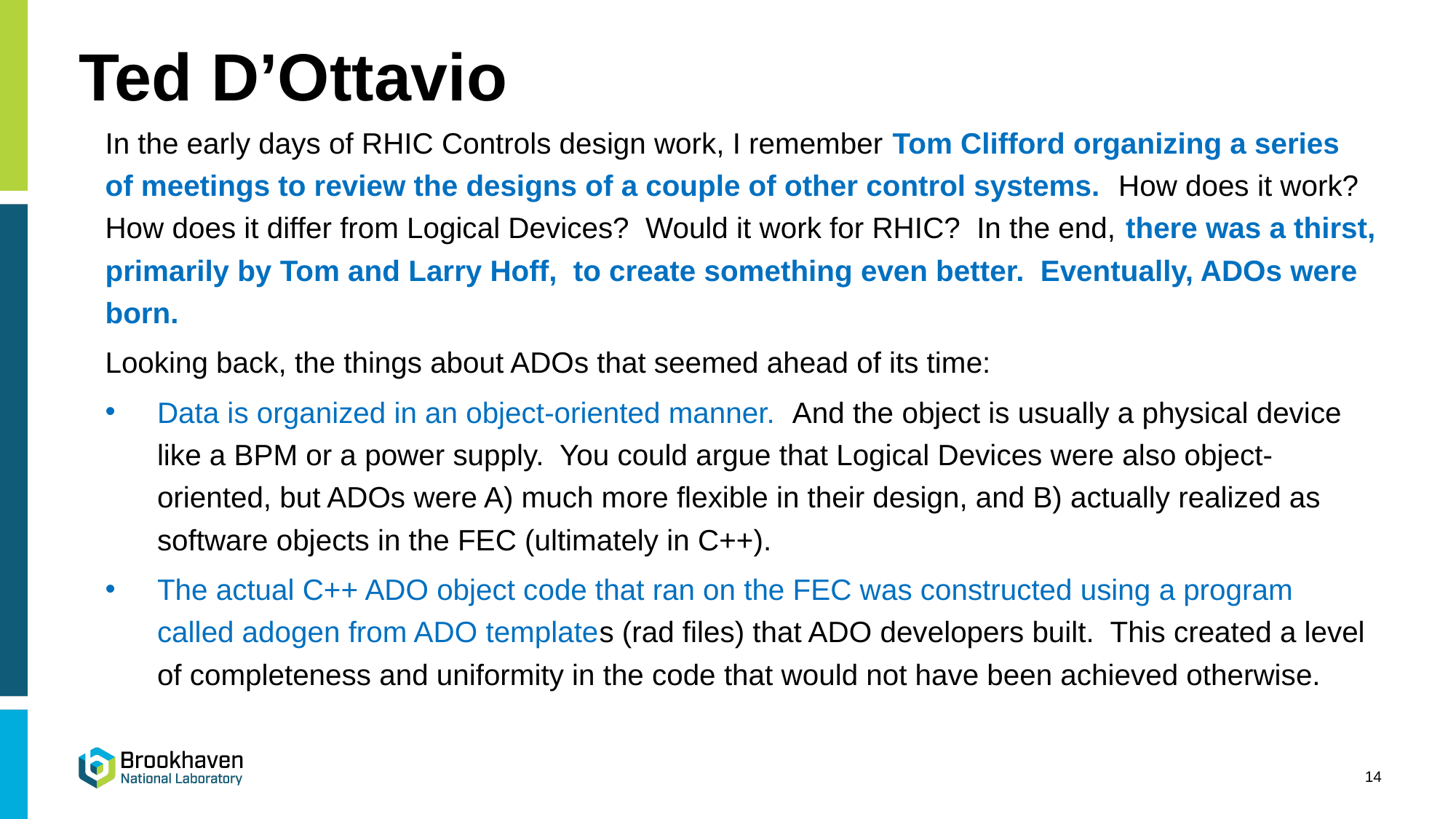

# Ted D’Ottavio
In the early days of RHIC Controls design work, I remember Tom Clifford organizing a series of meetings to review the designs of a couple of other control systems.  How does it work?  How does it differ from Logical Devices?  Would it work for RHIC?  In the end, there was a thirst, primarily by Tom and Larry Hoff,  to create something even better.  Eventually, ADOs were born.
Looking back, the things about ADOs that seemed ahead of its time:
Data is organized in an object-oriented manner.  And the object is usually a physical device like a BPM or a power supply.  You could argue that Logical Devices were also object-oriented, but ADOs were A) much more flexible in their design, and B) actually realized as software objects in the FEC (ultimately in C++).
The actual C++ ADO object code that ran on the FEC was constructed using a program called adogen from ADO templates (rad files) that ADO developers built.  This created a level of completeness and uniformity in the code that would not have been achieved otherwise.
14